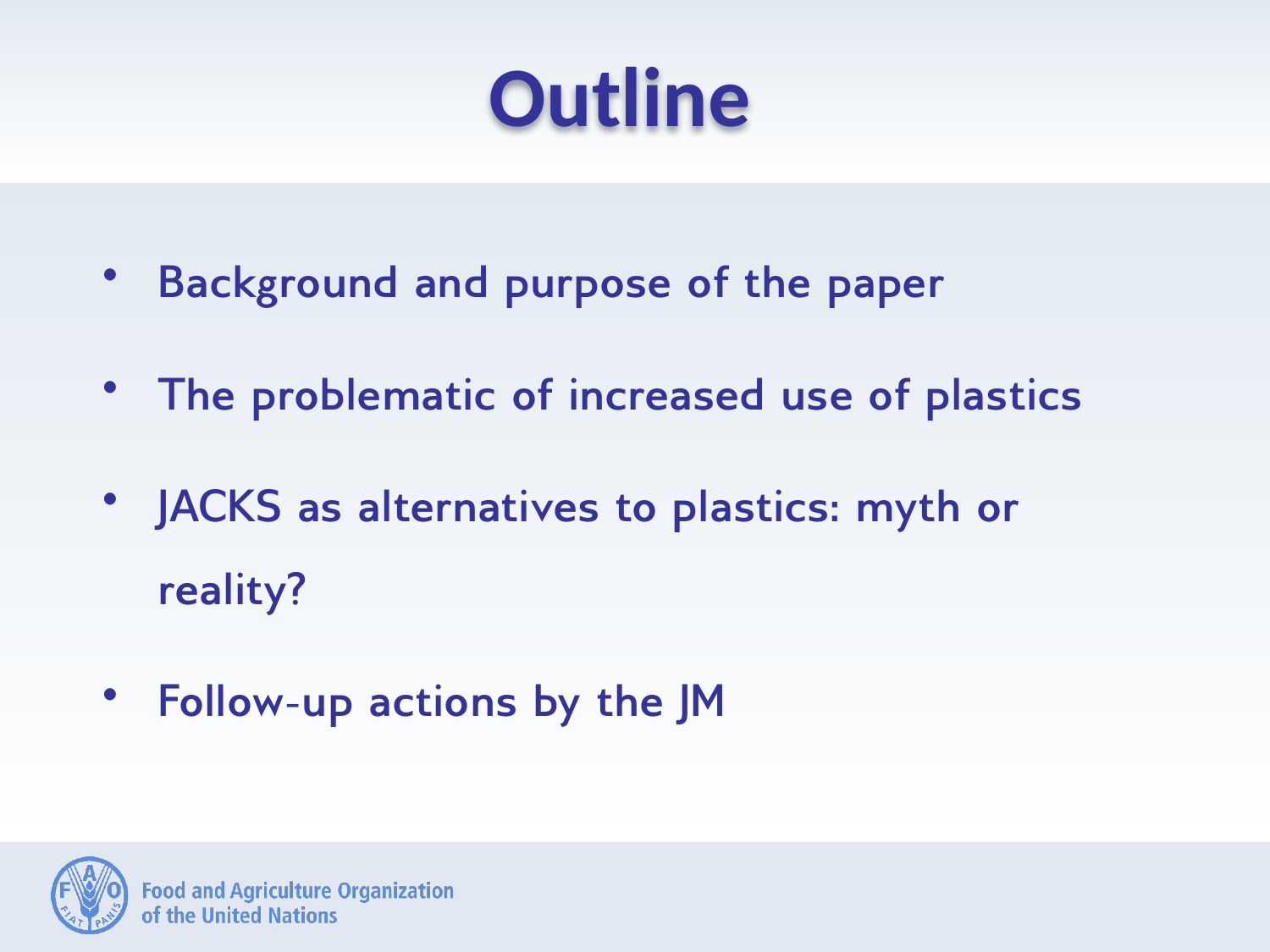

# Outline
Background and purpose of the paper
The problematic of increased use of plastics
JACKS as alternatives to plastics: myth or reality?
Follow-up actions by the JM